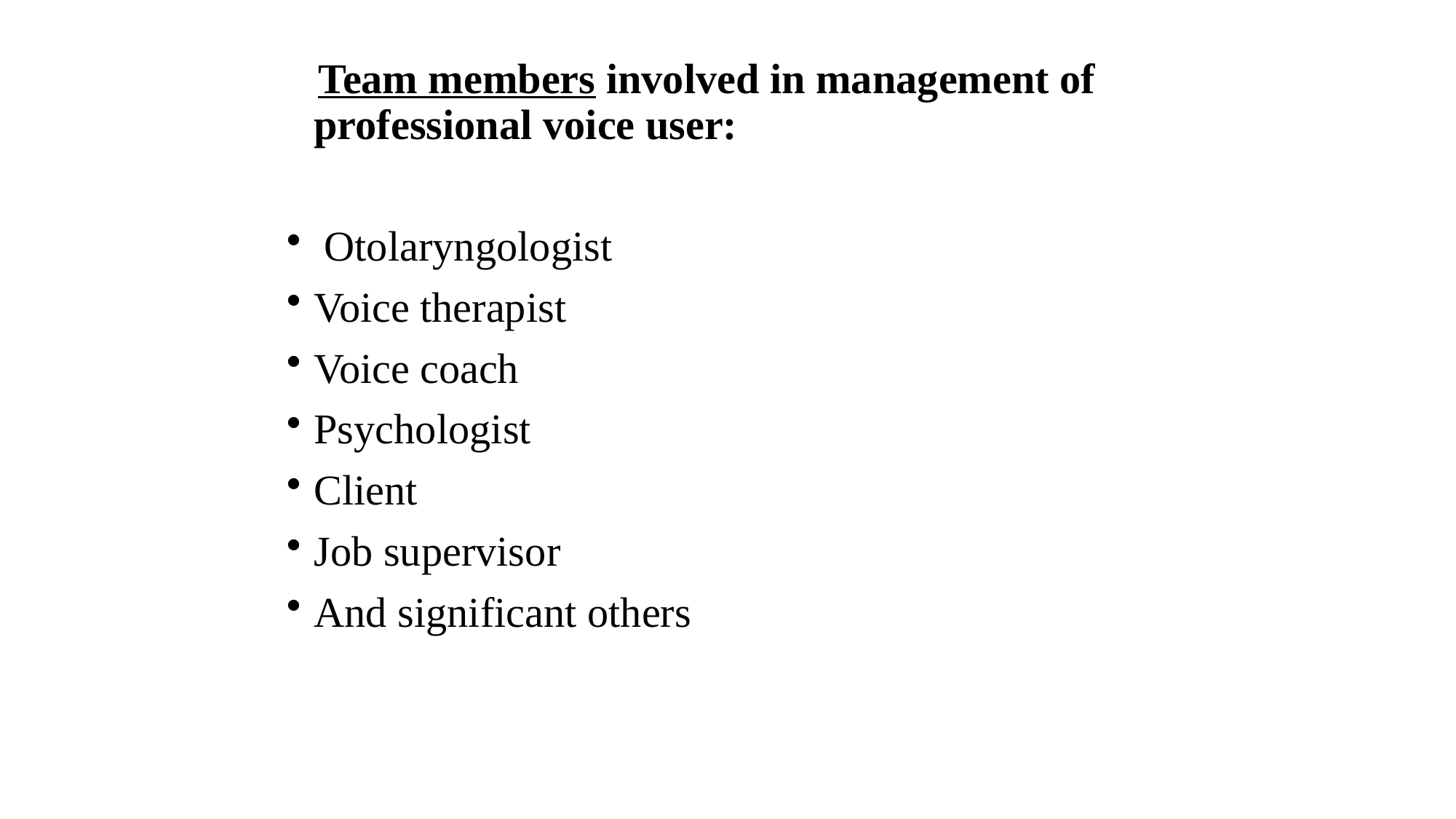

Team members involved in management of professional voice user:

 Otolaryngologist
Voice therapist
Voice coach
Psychologist
Client
Job supervisor
And significant others